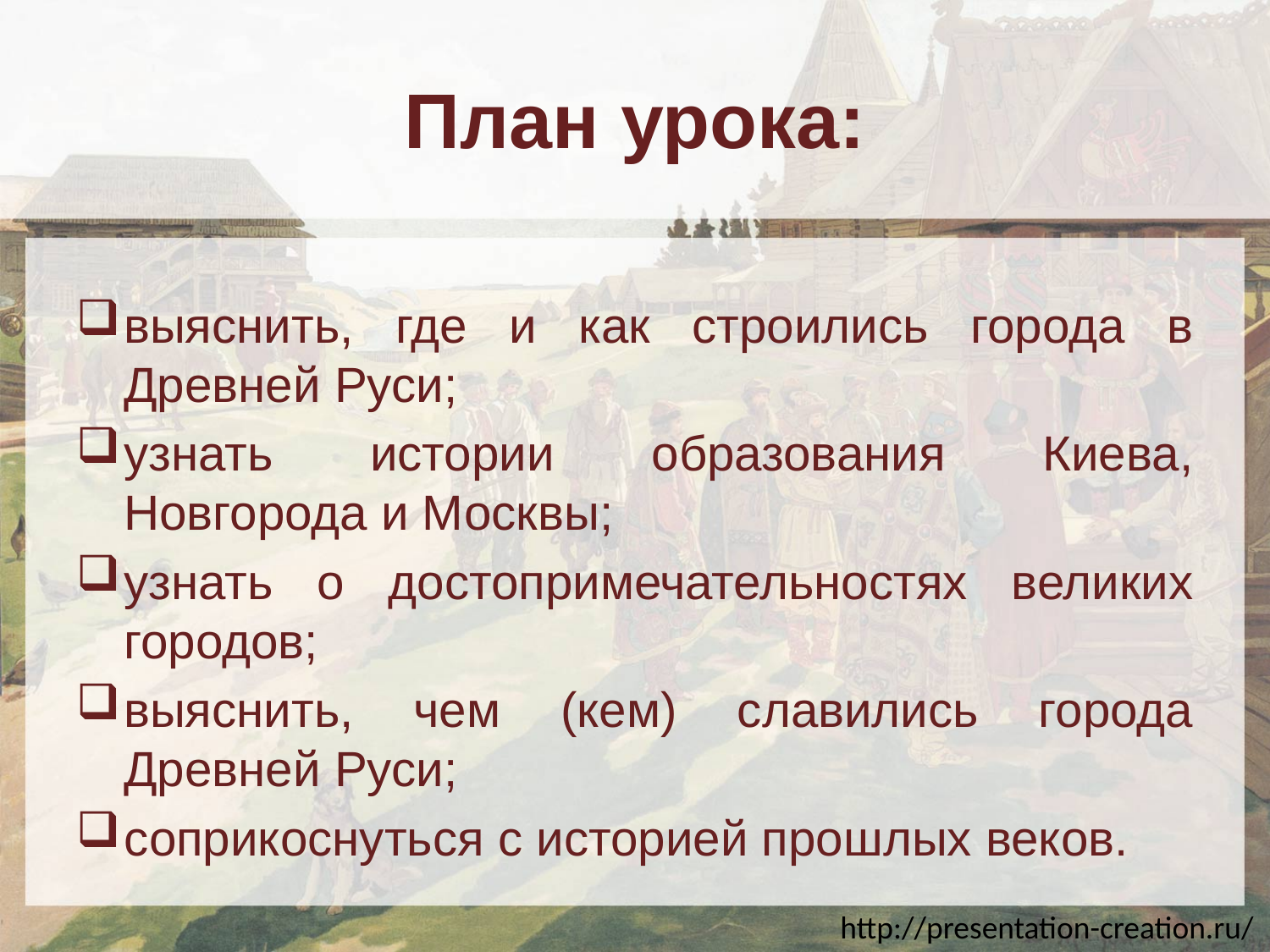

# План урока:
выяснить, где и как строились города в Древней Руси;
узнать истории образования Киева, Новгорода и Москвы;
узнать о достопримечательностях великих городов;
выяснить, чем (кем) славились города Древней Руси;
соприкоснуться с историей прошлых веков.